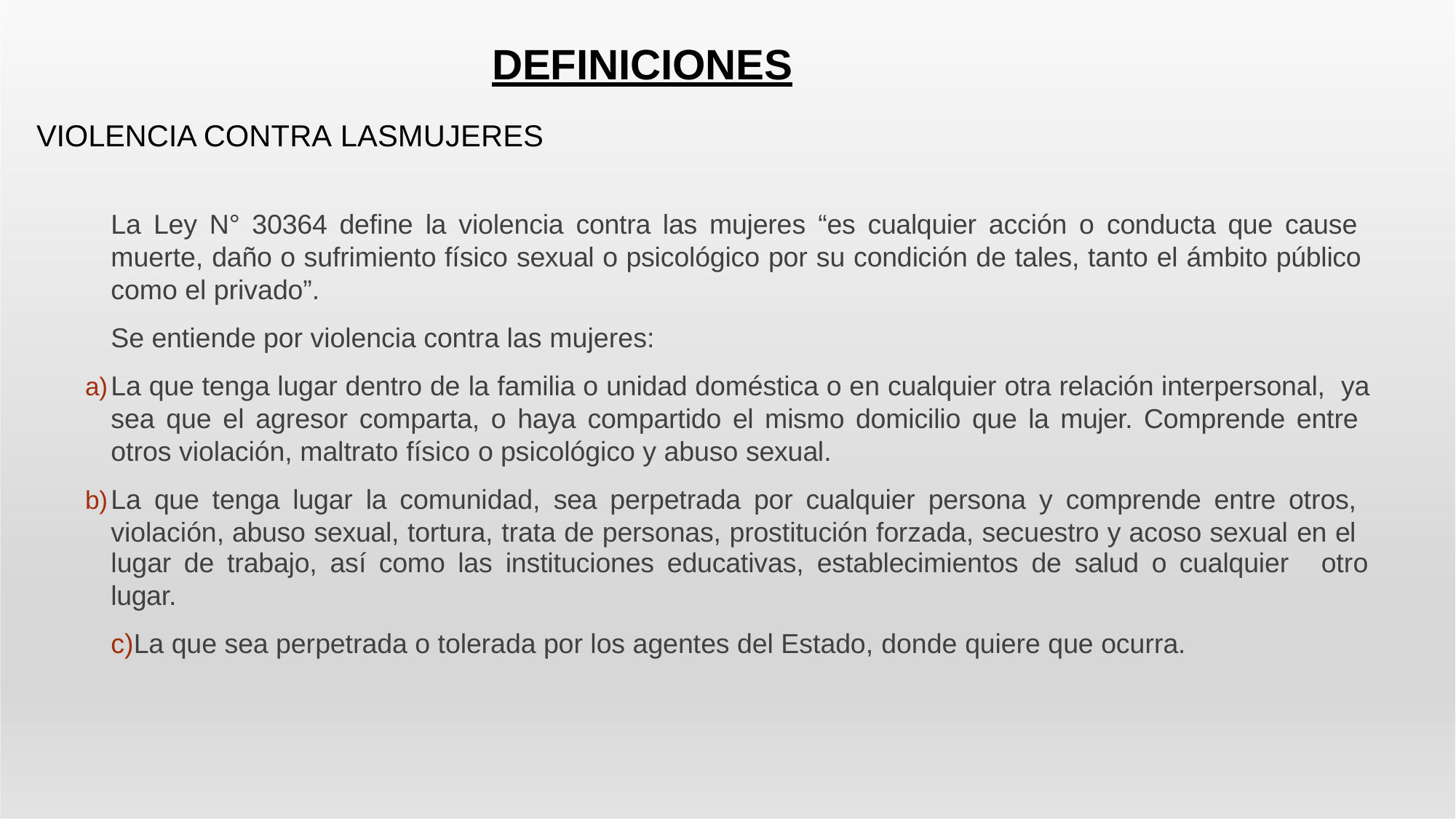

# DEFINICIONES
VIOLENCIA CONTRA LASMUJERES

La Ley N° 30364 define la violencia contra las mujeres “es cualquier acción o conducta que cause  muerte, daño o sufrimiento físico sexual o psicológico por su condición de tales, tanto el ámbito público  como el privado”.
Se entiende por violencia contra las mujeres:
La que tenga lugar dentro de la familia o unidad doméstica o en cualquier otra relación interpersonal,  ya sea que el agresor comparta, o haya compartido el mismo domicilio que la mujer. Comprende entre  otros violación, maltrato físico o psicológico y abuso sexual.
La que tenga lugar la comunidad, sea perpetrada por cualquier persona y comprende entre otros,  violación, abuso sexual, tortura, trata de personas, prostitución forzada, secuestro y acoso sexual en el
lugar de trabajo, así como las instituciones educativas, establecimientos de salud o cualquier
lugar.
c)La que sea perpetrada o tolerada por los agentes del Estado, donde quiere que ocurra.
otro